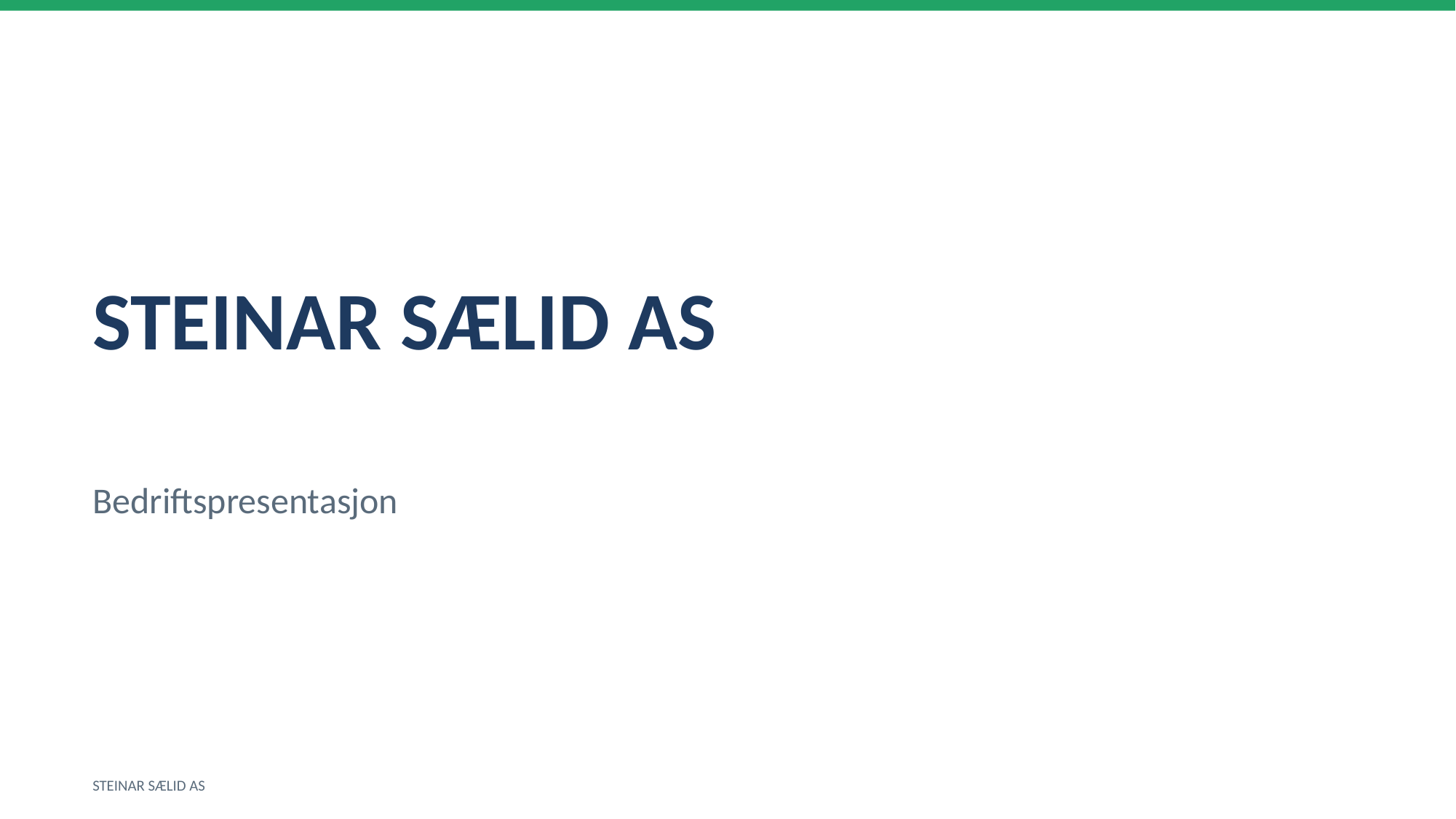

STEINAR SÆLID AS
Bedriftspresentasjon
STEINAR SÆLID AS